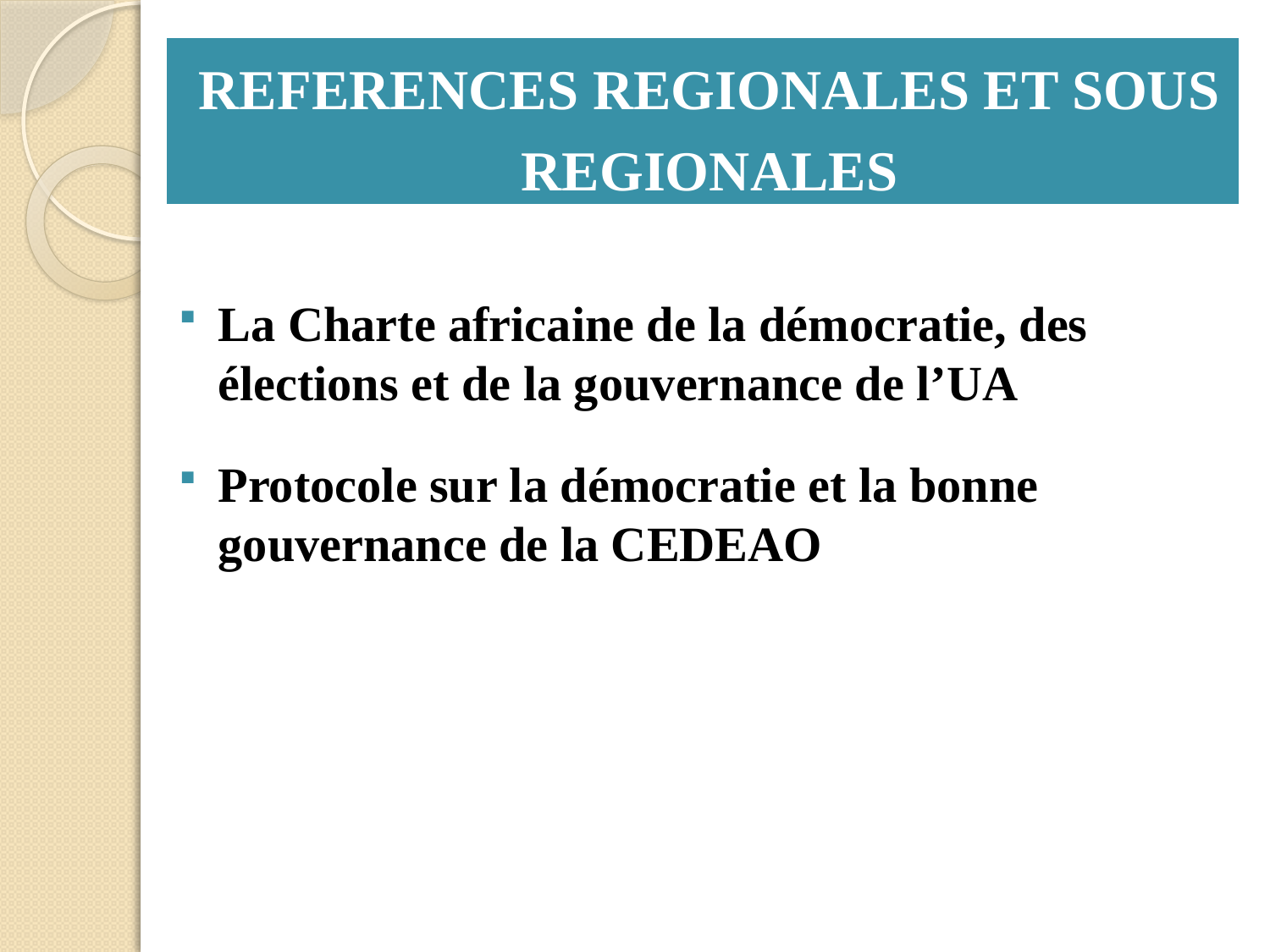

# REFERENCES REGIONALES ET SOUS REGIONALES
La Charte africaine de la démocratie, des élections et de la gouvernance de l’UA
Protocole sur la démocratie et la bonne gouvernance de la CEDEAO